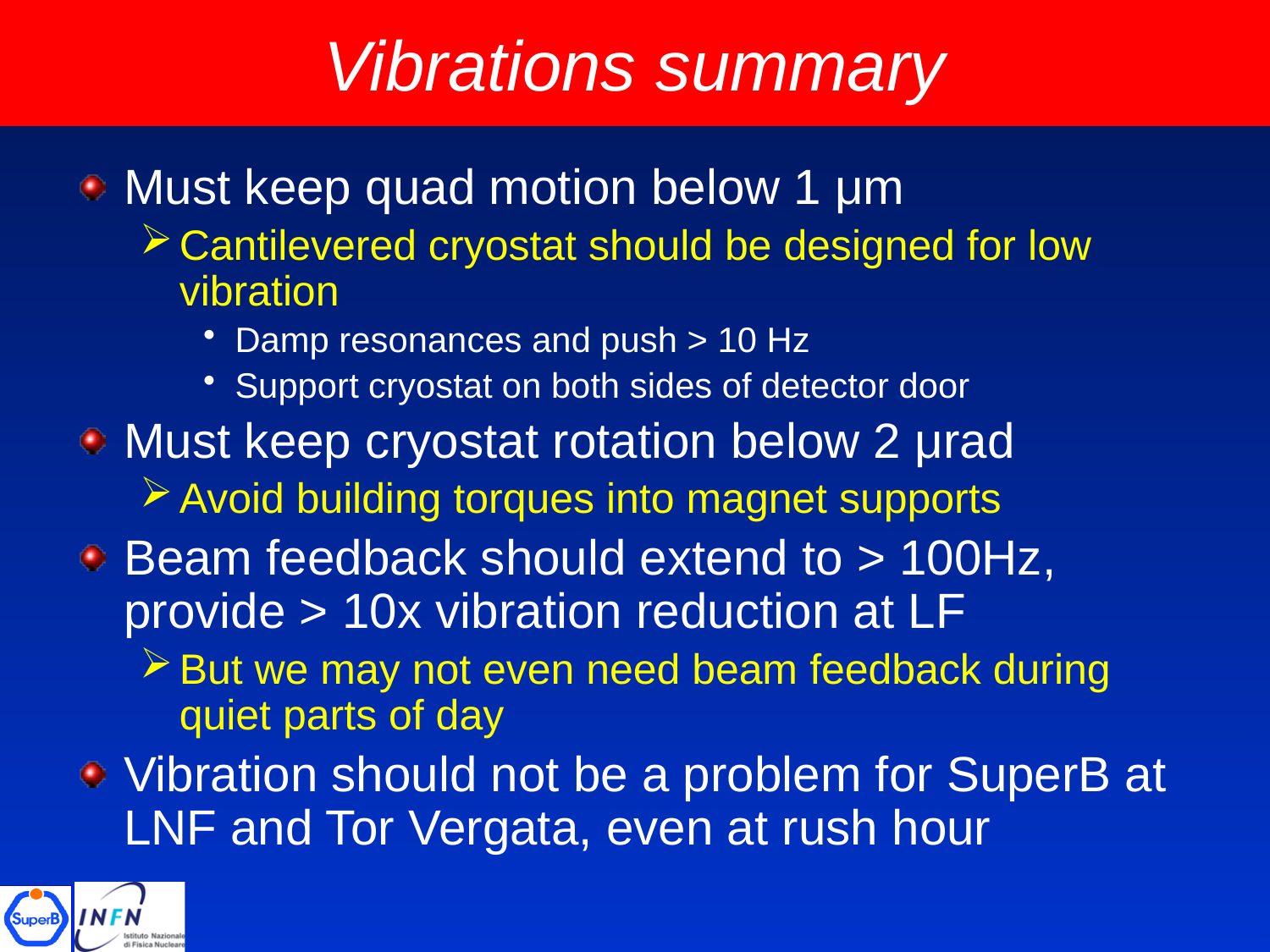

# Vibrations summary
Must keep quad motion below 1 μm
Cantilevered cryostat should be designed for low vibration
Damp resonances and push > 10 Hz
Support cryostat on both sides of detector door
Must keep cryostat rotation below 2 μrad
Avoid building torques into magnet supports
Beam feedback should extend to > 100Hz, provide > 10x vibration reduction at LF
But we may not even need beam feedback during quiet parts of day
Vibration should not be a problem for SuperB at LNF and Tor Vergata, even at rush hour